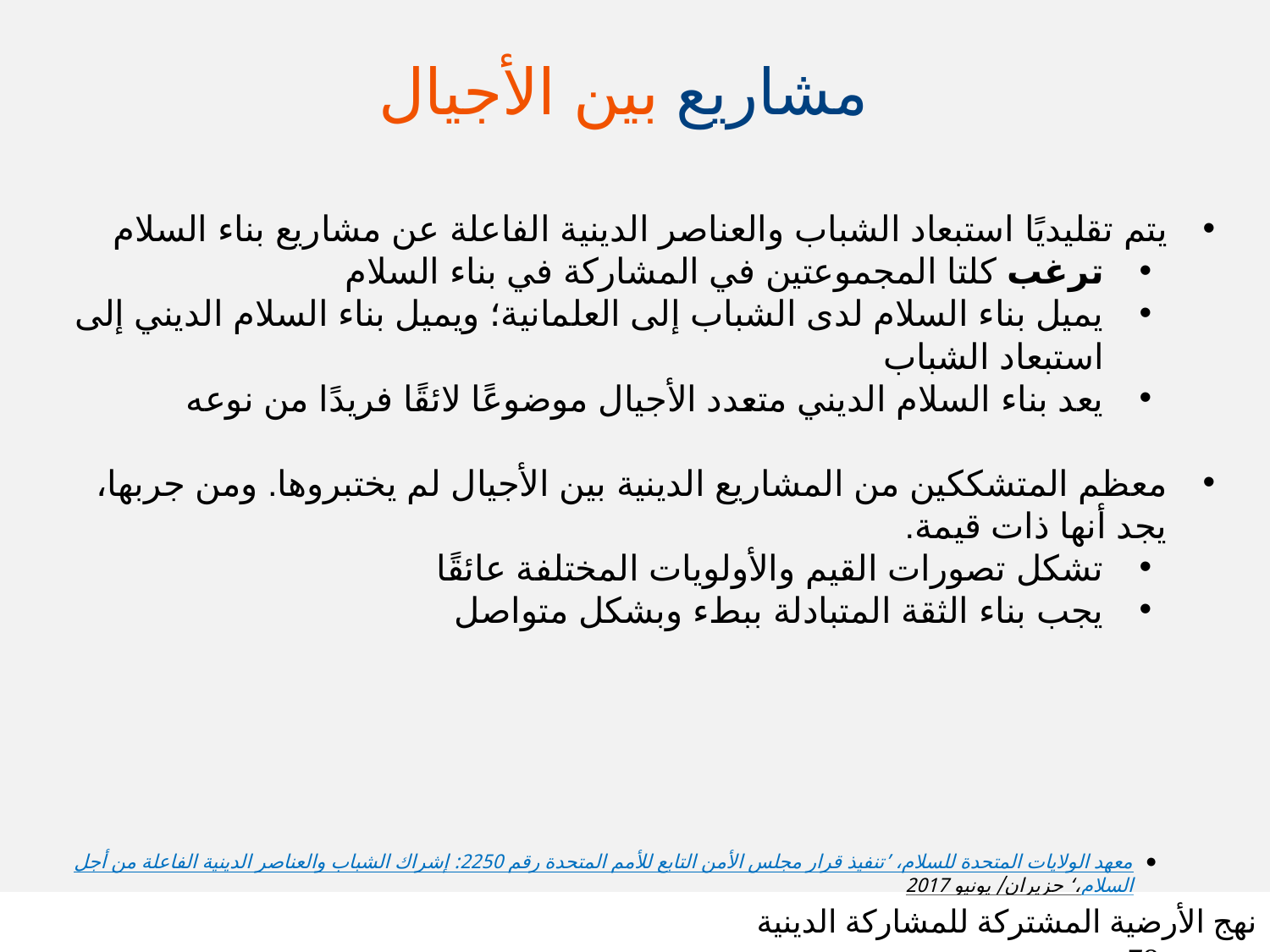

# مشاريع بين الأجيال
يتم تقليديًا استبعاد الشباب والعناصر الدينية الفاعلة عن مشاريع بناء السلام
ترغب كلتا المجموعتين في المشاركة في بناء السلام
يميل بناء السلام لدى الشباب إلى العلمانية؛ ويميل بناء السلام الديني إلى استبعاد الشباب
يعد بناء السلام الديني متعدد الأجيال موضوعًا لائقًا فريدًا من نوعه

معظم المتشككين من المشاريع الدينية بين الأجيال لم يختبروها. ومن جربها، يجد أنها ذات قيمة.
تشكل تصورات القيم والأولويات المختلفة عائقًا
يجب بناء الثقة المتبادلة ببطء وبشكل متواصل

معهد الولايات المتحدة للسلام، ’تنفيذ قرار مجلس الأمن التابع للأمم المتحدة رقم 2250: إشراك الشباب والعناصر الدينية الفاعلة من أجل السلام،‘ حزيران/ يونيو 2017
نهج الأرضية المشتركة للمشاركة الدينية                                                                                            شريحة 78
SLIDE 78